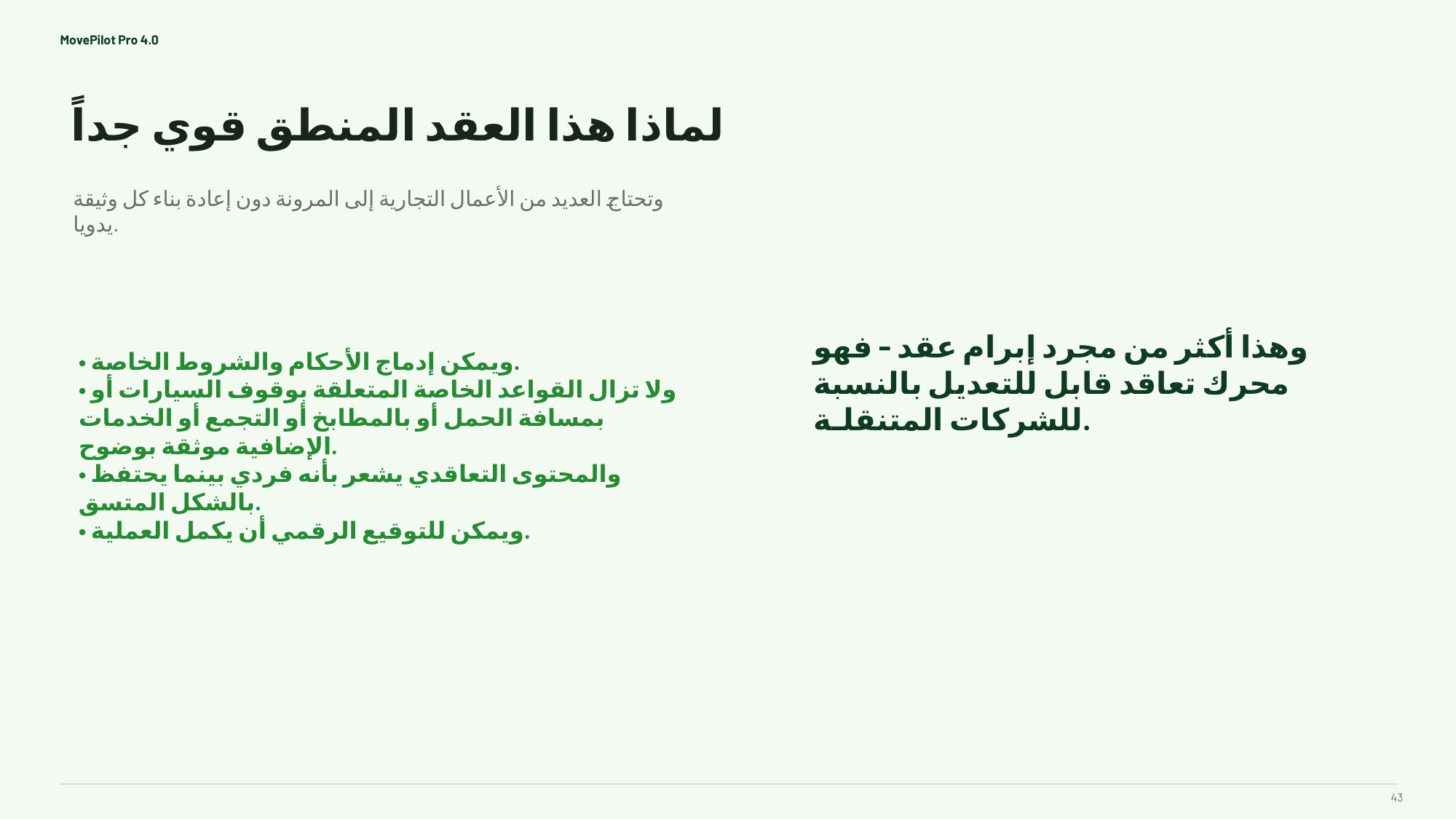

MovePilot Pro 4.0
لماذا هذا العقد المنطق قوي جداً
وهذا أكثر من مجرد إبرام عقد - فهو محرك تعاقد قابل للتعديل بالنسبة للشركات المتنقلـة.
وتحتاج العديد من الأعمال التجارية إلى المرونة دون إعادة بناء كل وثيقة يدويا.
• ويمكن إدماج الأحكام والشروط الخاصة.
• ولا تزال القواعد الخاصة المتعلقة بوقوف السيارات أو بمسافة الحمل أو بالمطابخ أو التجمع أو الخدمات الإضافية موثقة بوضوح.
• والمحتوى التعاقدي يشعر بأنه فردي بينما يحتفظ بالشكل المتسق.
• ويمكن للتوقيع الرقمي أن يكمل العملية.

43